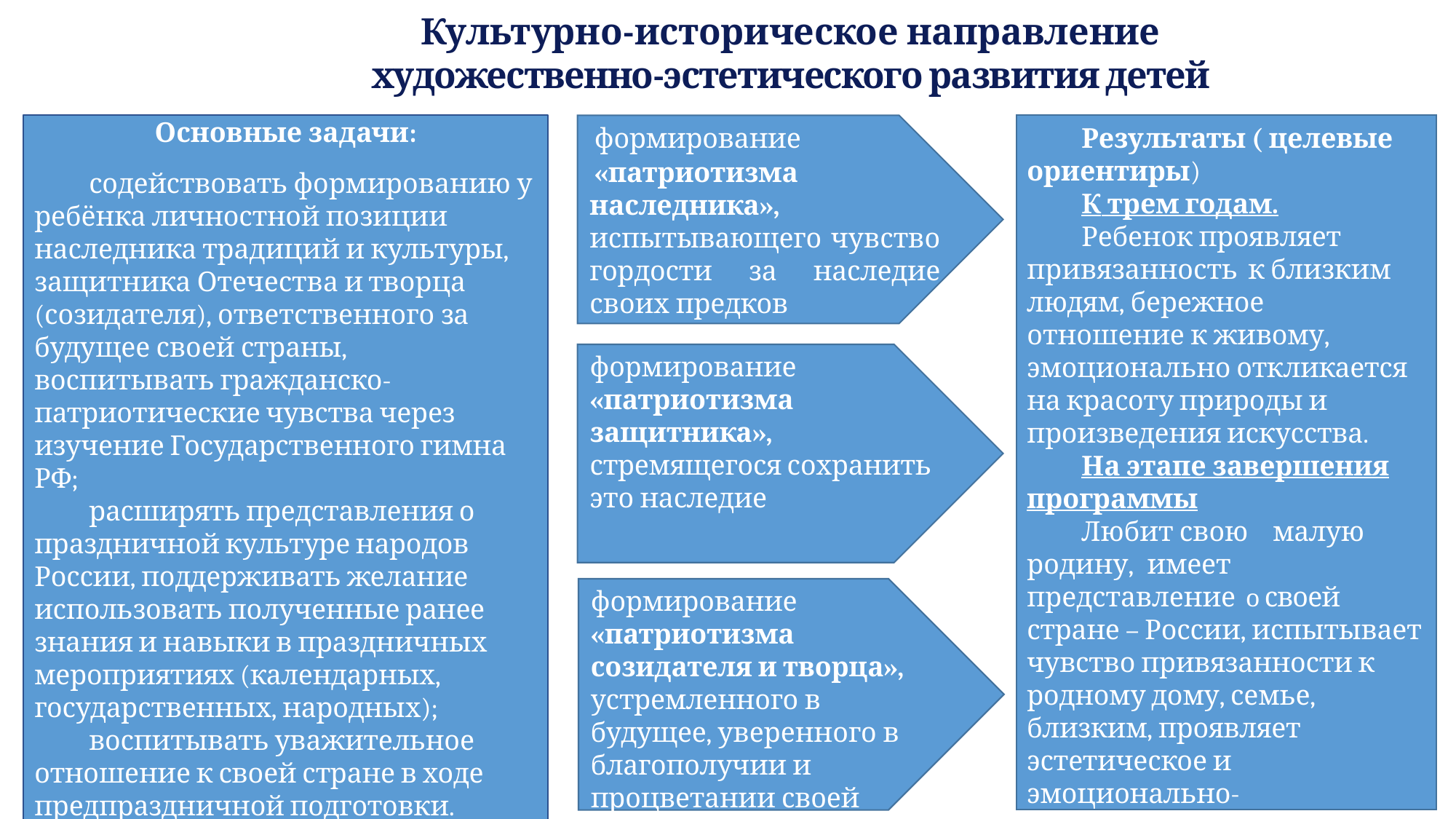

# Культурно-историческое направление художественно-эстетического развития детей
Результаты ( целевые ориентиры)
К трем годам.
Ребенок проявляет привязанность к близким людям, бережное отношение к живому, эмоционально откликается на красоту природы и произведения искусства.
На этапе завершения программы
Любит свою  малую родину, имеет представление o своей стране – России, испытывает чувство привязанности к родному дому, семье, близким, проявляет эстетическое и эмоционально-нравственное отношение к окружающему.

Основные задачи:

содействовать формированию у ребёнка личностной позиции наследника традиций и культуры, защитника Отечества и творца (созидателя), ответственного за будущее своей страны,
воспитывать гражданско-патриотические чувства через изучение Государственного гимна РФ;
расширять представления о праздничной культуре народов России, поддерживать желание использовать полученные ранее знания и навыки в праздничных мероприятиях (календарных, государственных, народных);
воспитывать уважительное отношение к своей стране в ходе предпраздничной подготовки.
формирование
«патриотизма наследника», испытывающего чувство гордости за наследие своих предков

формирование «патриотизма защитника», стремящегося сохранить это наследие

формирование «патриотизма созидателя и творца», устремленного в будущее, уверенного в благополучии и процветании своей
Родины